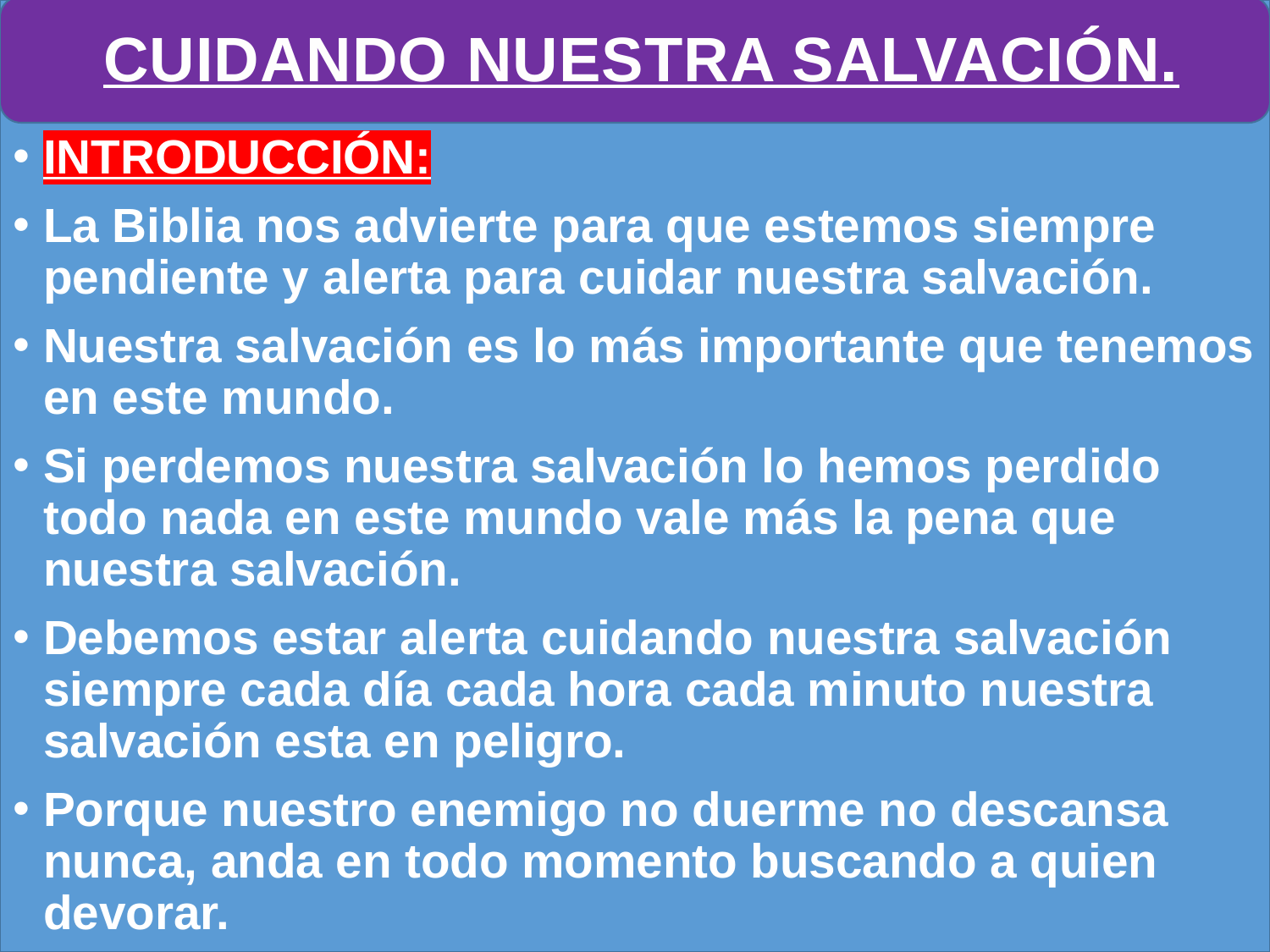

# CUIDANDO NUESTRA SALVACIÓN.

INTRODUCCIÓN:
La Biblia nos advierte para que estemos siempre pendiente y alerta para cuidar nuestra salvación.
Nuestra salvación es lo más importante que tenemos en este mundo.
Si perdemos nuestra salvación lo hemos perdido todo nada en este mundo vale más la pena que nuestra salvación.
Debemos estar alerta cuidando nuestra salvación siempre cada día cada hora cada minuto nuestra salvación esta en peligro.
Porque nuestro enemigo no duerme no descansa nunca, anda en todo momento buscando a quien devorar.